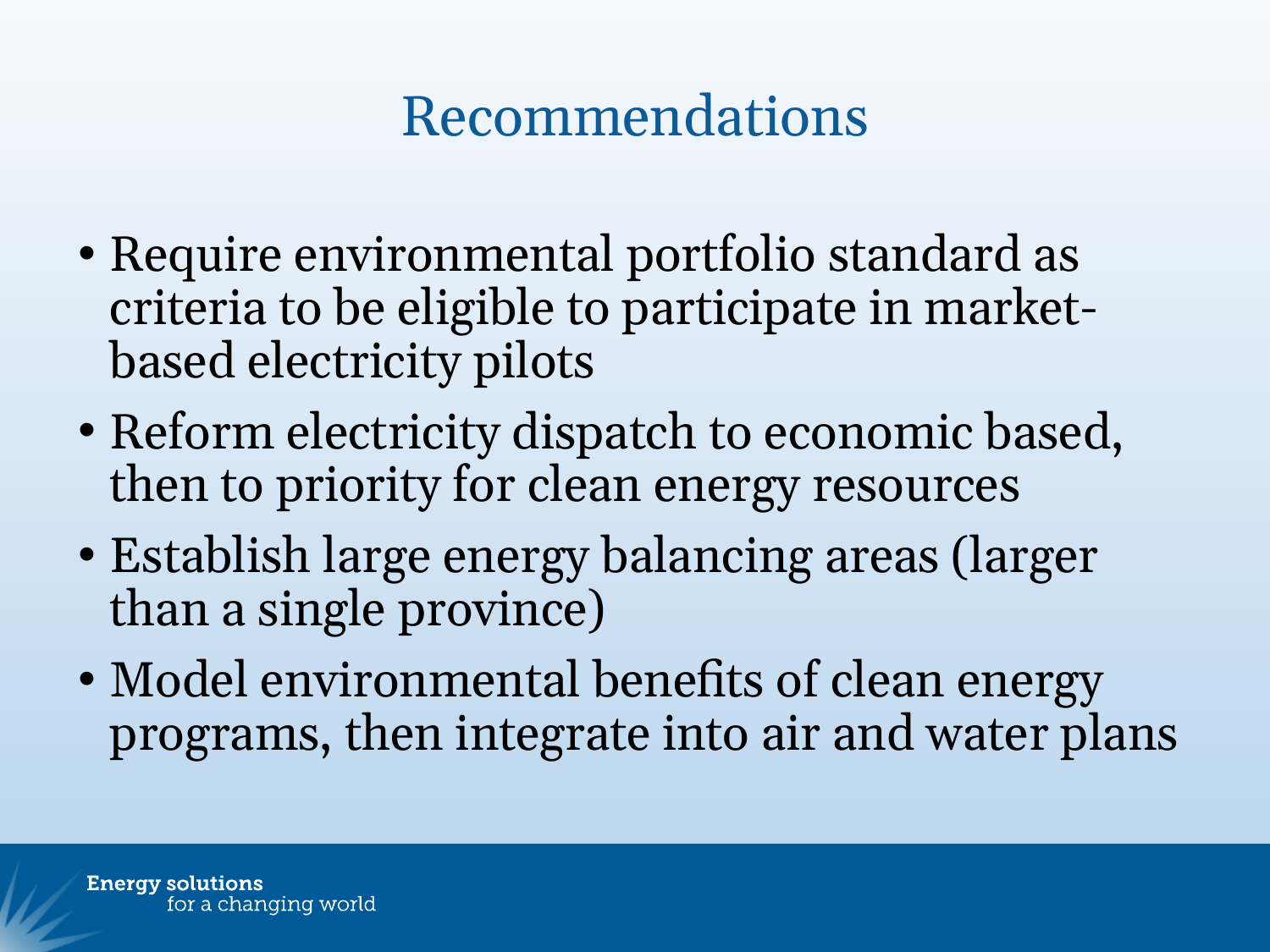

# Recommendations
Require environmental portfolio standard as criteria to be eligible to participate in market-based electricity pilots
Reform electricity dispatch to economic based, then to priority for clean energy resources
Establish large energy balancing areas (larger than a single province)
Model environmental benefits of clean energy programs, then integrate into air and water plans